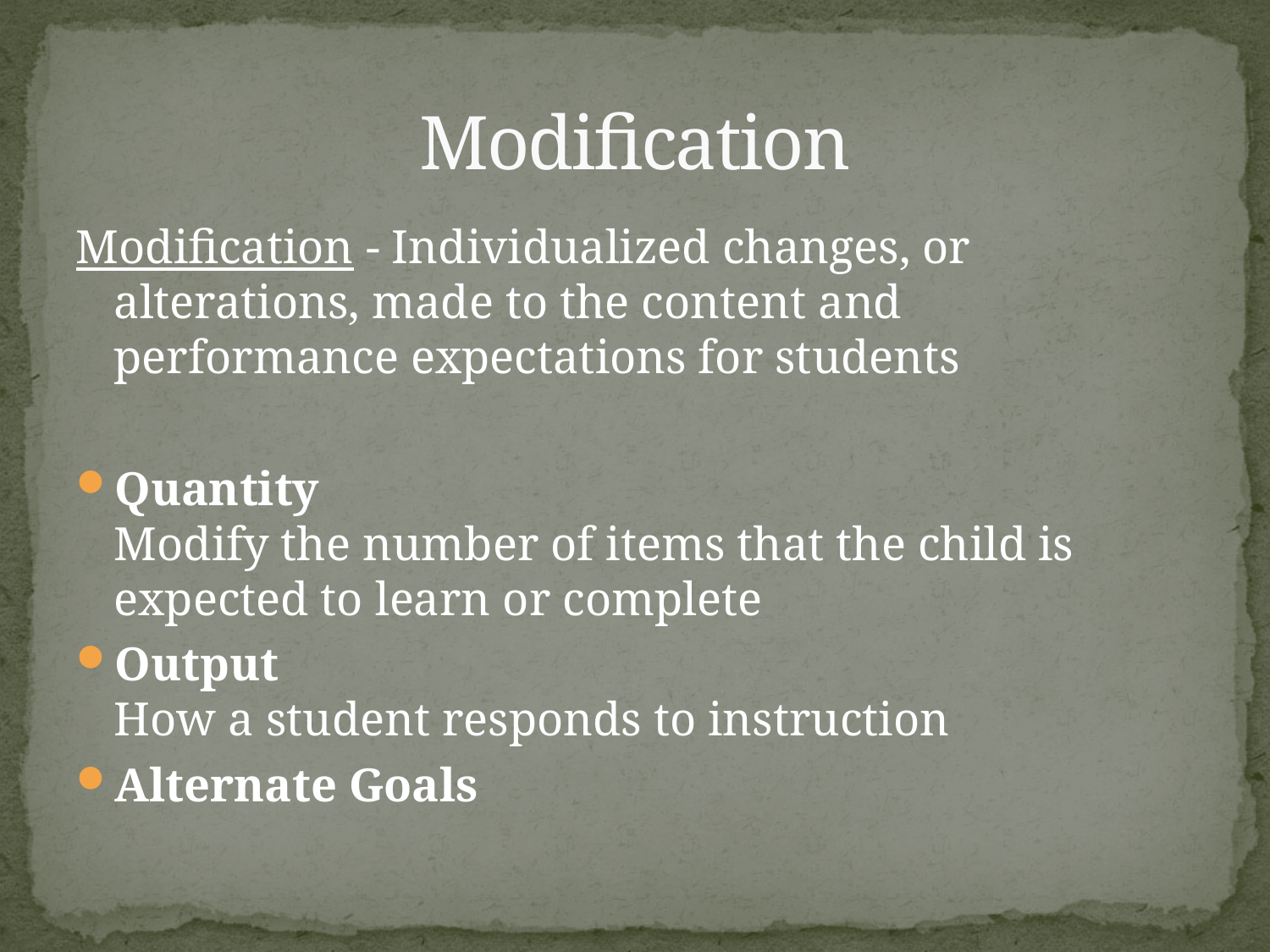

# Modification
Modification - Individualized changes, or alterations, made to the content and performance expectations for students

Quantity
Modify the number of items that the child is expected to learn or complete
Output
How a student responds to instruction
Alternate Goals